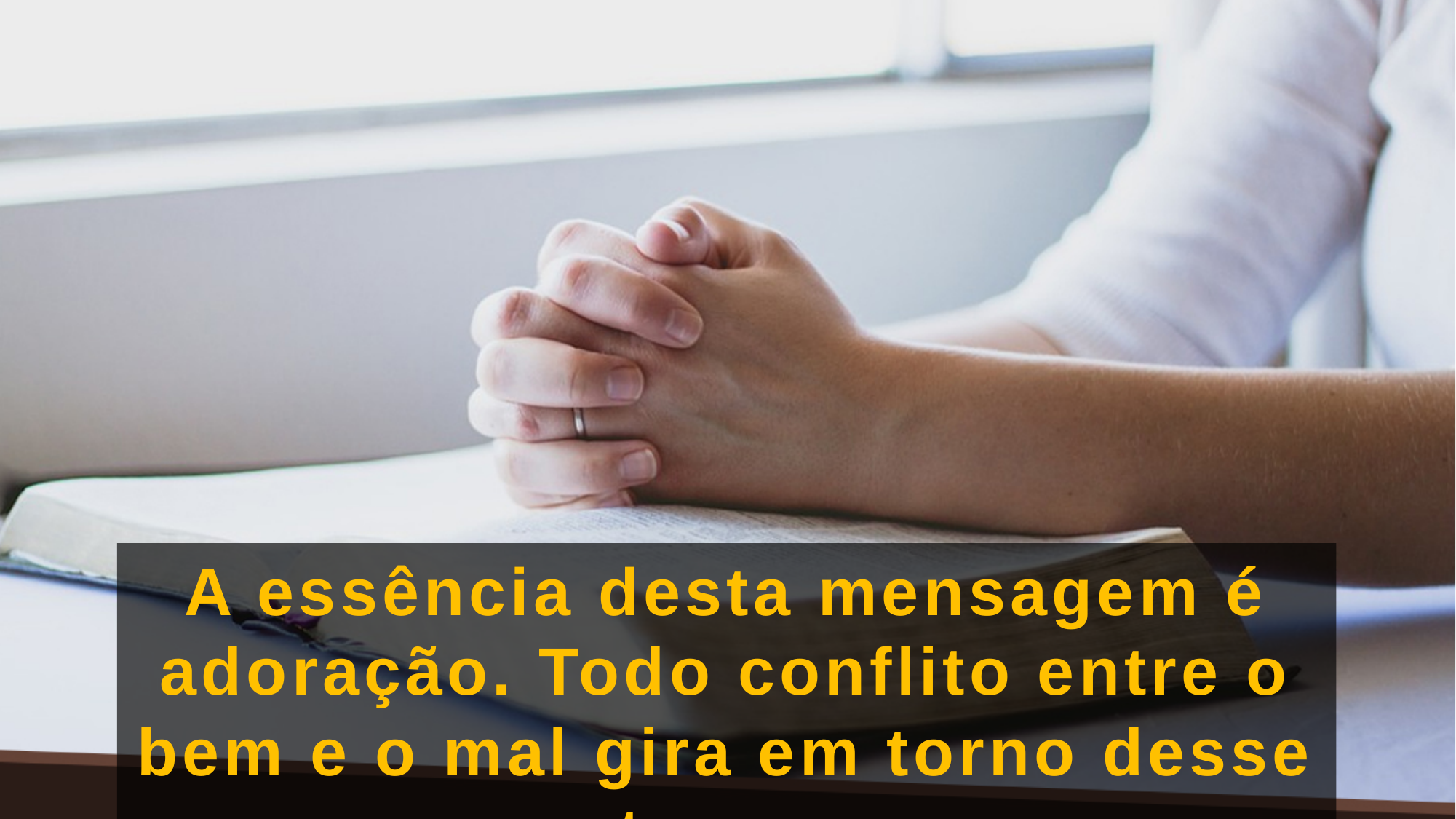

A essência desta mensagem é adoração. Todo conflito entre o bem e o mal gira em torno desse tema.